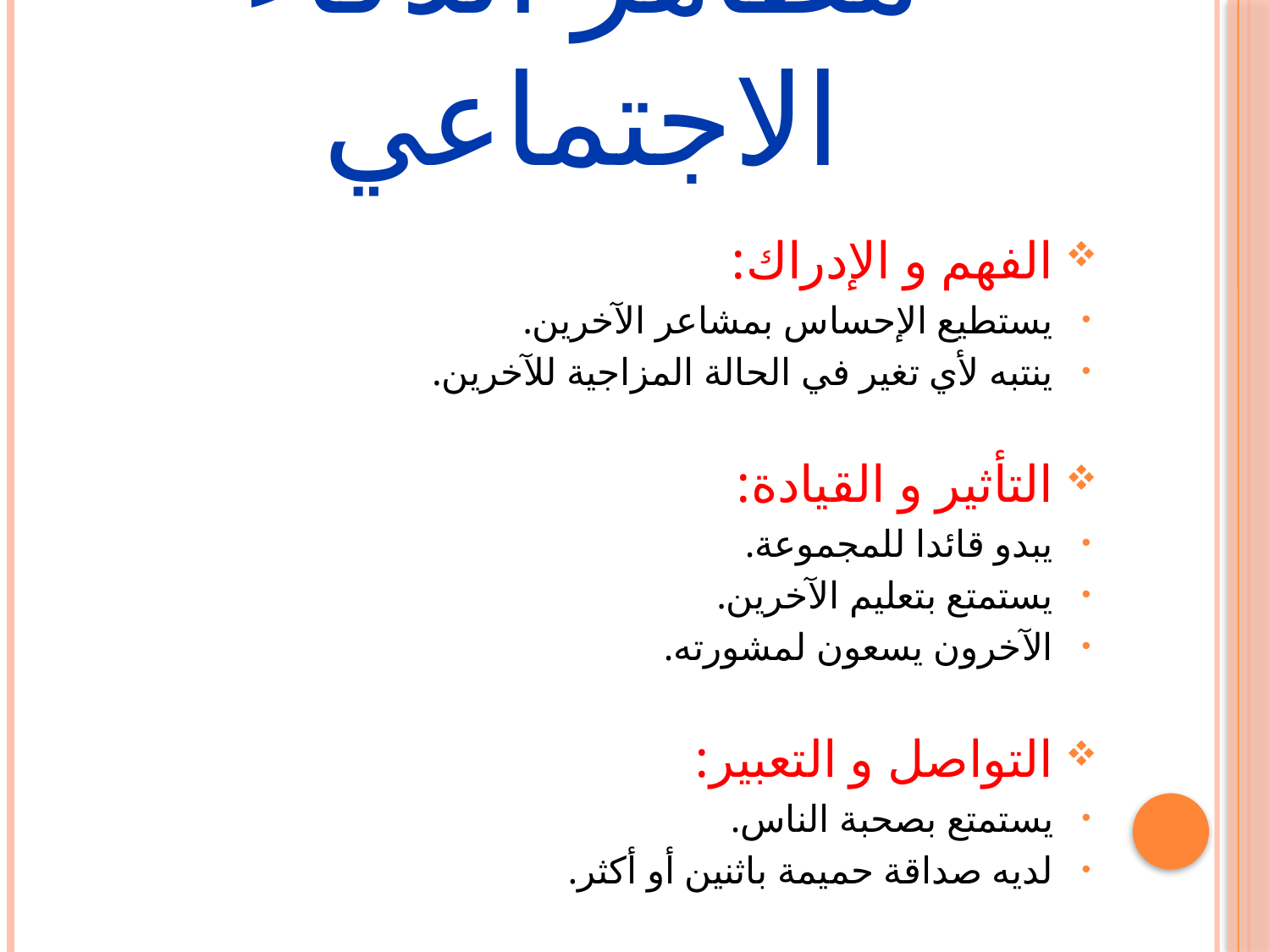

# مظاهر الذكاء الاجتماعي
الفهم و الإدراك:
يستطيع الإحساس بمشاعر الآخرين.
ينتبه لأي تغير في الحالة المزاجية للآخرين.

التأثير و القيادة:
يبدو قائدا للمجموعة.
يستمتع بتعليم الآخرين.
الآخرون يسعون لمشورته.

التواصل و التعبير:
يستمتع بصحبة الناس.
لديه صداقة حميمة باثنين أو أكثر.